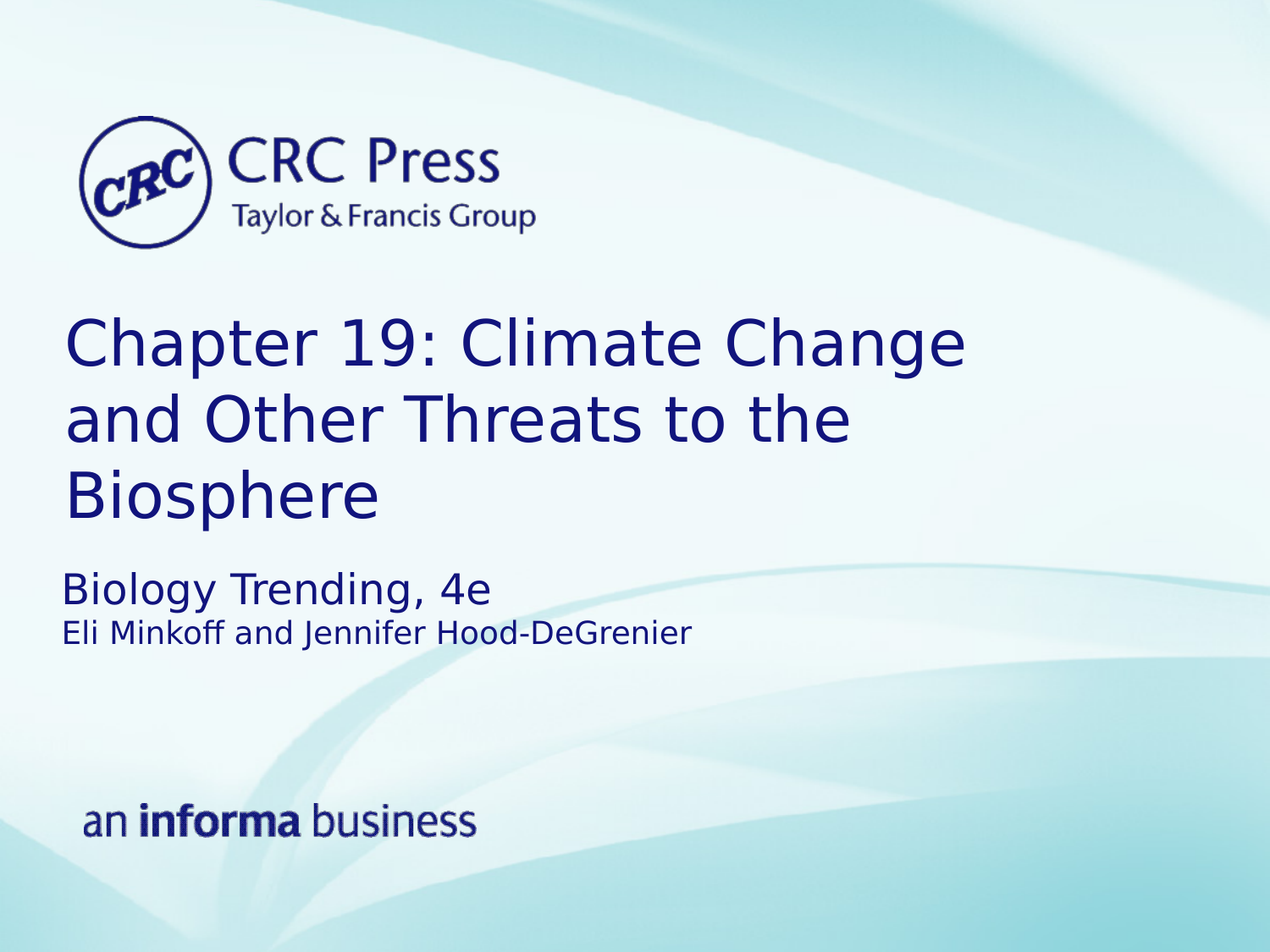

# Chapter 19: Climate Change and Other Threats to the Biosphere
Biology Trending, 4e
Eli Minkoff and Jennifer Hood-DeGrenier